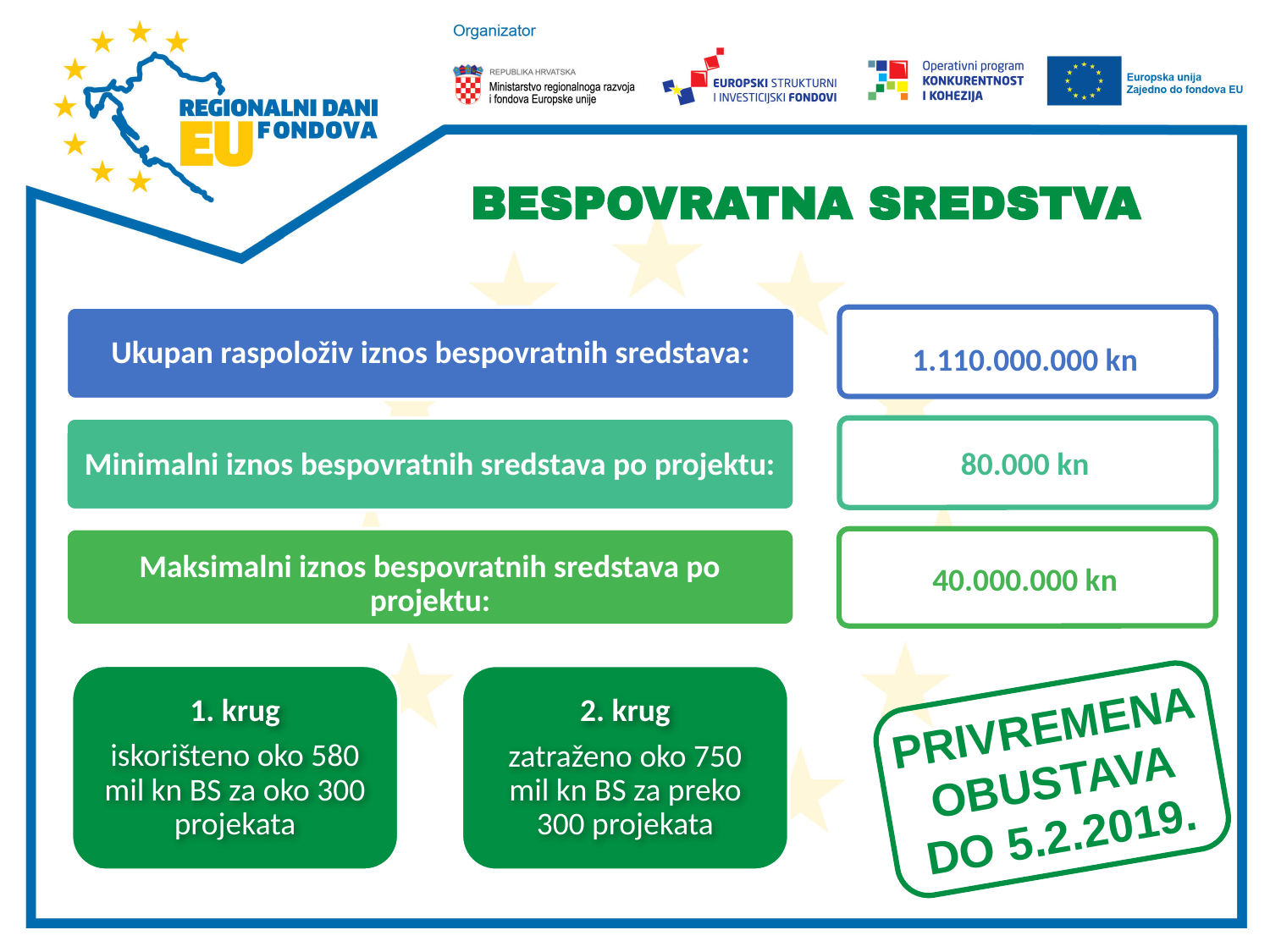

# BESPOVRATNA SREDSTVA

Ukupan raspoloživ iznos bespovratnih sredstava:

1.110.000.000 kn

80.000 kn

Minimalni iznos bespovratnih sredstava po projektu:

Maksimalni iznos bespovratnih sredstava po projektu:

40.000.000 kn

1. krug
iskorišteno oko 580 mil kn BS za oko 300 projekata

2. krug
zatraženo oko 750 mil kn BS za preko 300 projekata

PRIVREMENA OBUSTAVA DO 5.2.2019.